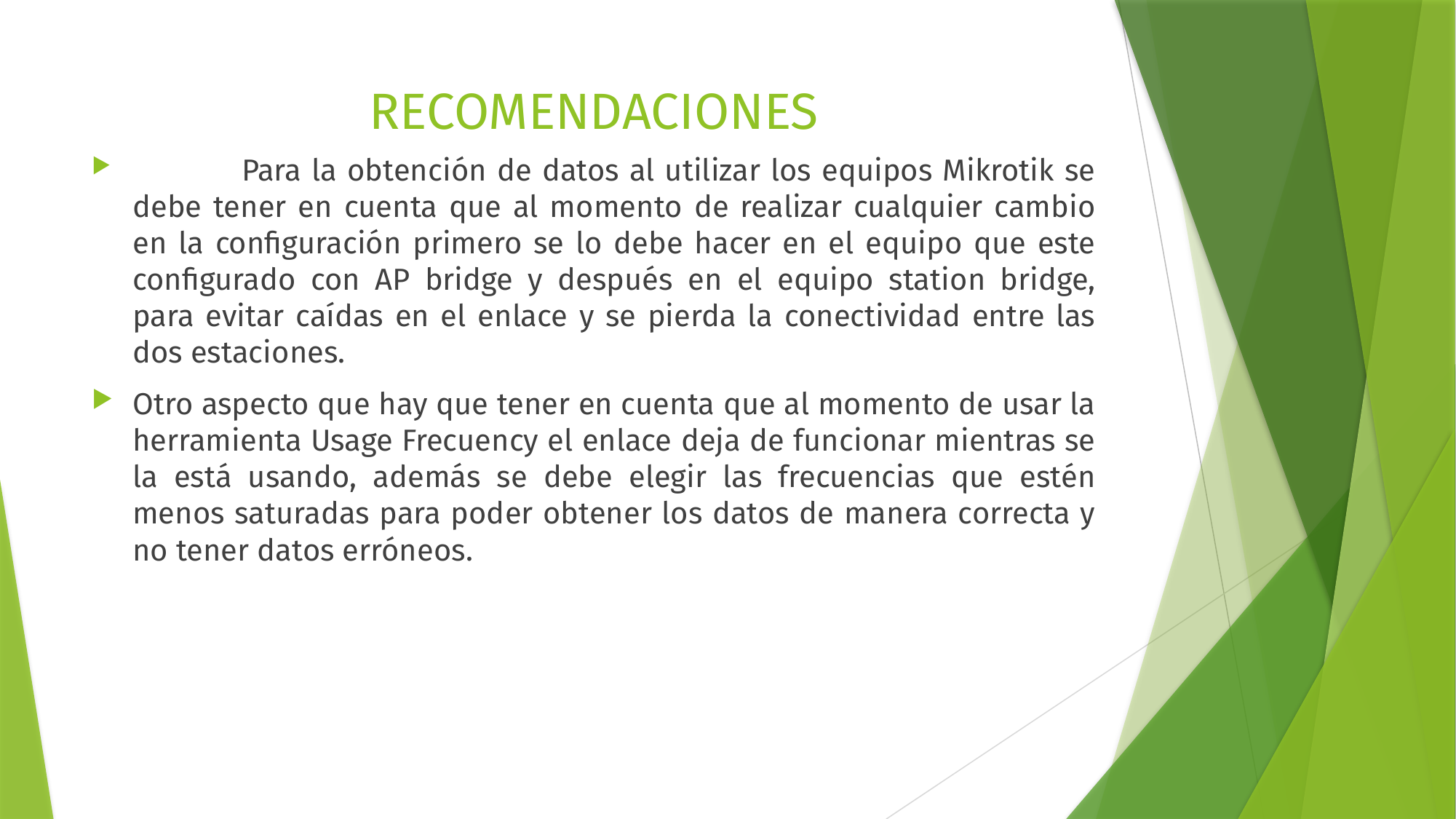

# RECOMENDACIONES
	Para la obtención de datos al utilizar los equipos Mikrotik se debe tener en cuenta que al momento de realizar cualquier cambio en la configuración primero se lo debe hacer en el equipo que este configurado con AP bridge y después en el equipo station bridge, para evitar caídas en el enlace y se pierda la conectividad entre las dos estaciones.
Otro aspecto que hay que tener en cuenta que al momento de usar la herramienta Usage Frecuency el enlace deja de funcionar mientras se la está usando, además se debe elegir las frecuencias que estén menos saturadas para poder obtener los datos de manera correcta y no tener datos erróneos.